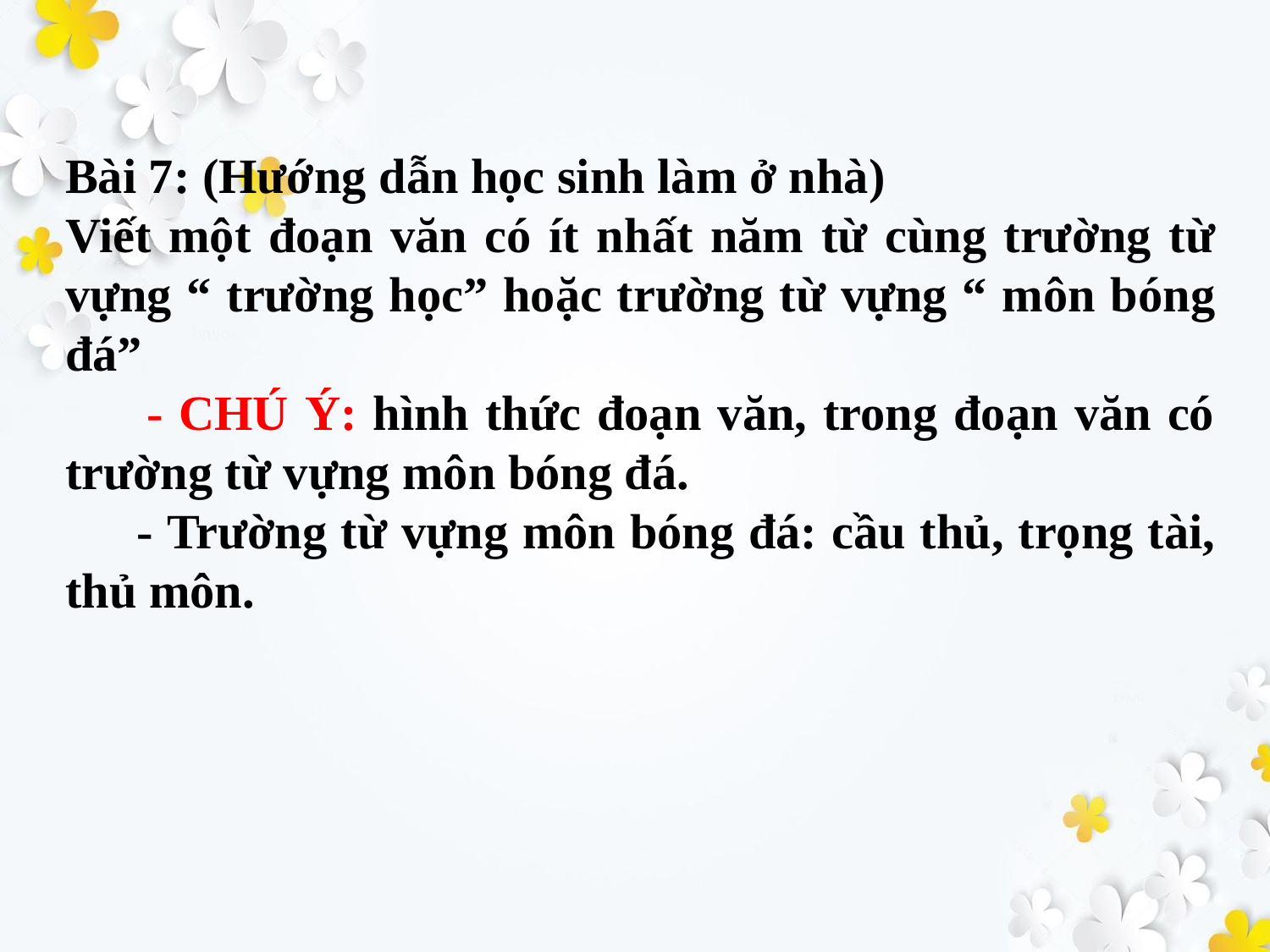

Bài 7: (Hướng dẫn học sinh làm ở nhà)
Viết một đoạn văn có ít nhất năm từ cùng trường từ vựng “ trường học” hoặc trường từ vựng “ môn bóng đá”
     - CHÚ Ý: hình thức đoạn văn, trong đoạn văn có trường từ vựng môn bóng đá.
     - Trường từ vựng môn bóng đá: cầu thủ, trọng tài, thủ môn.